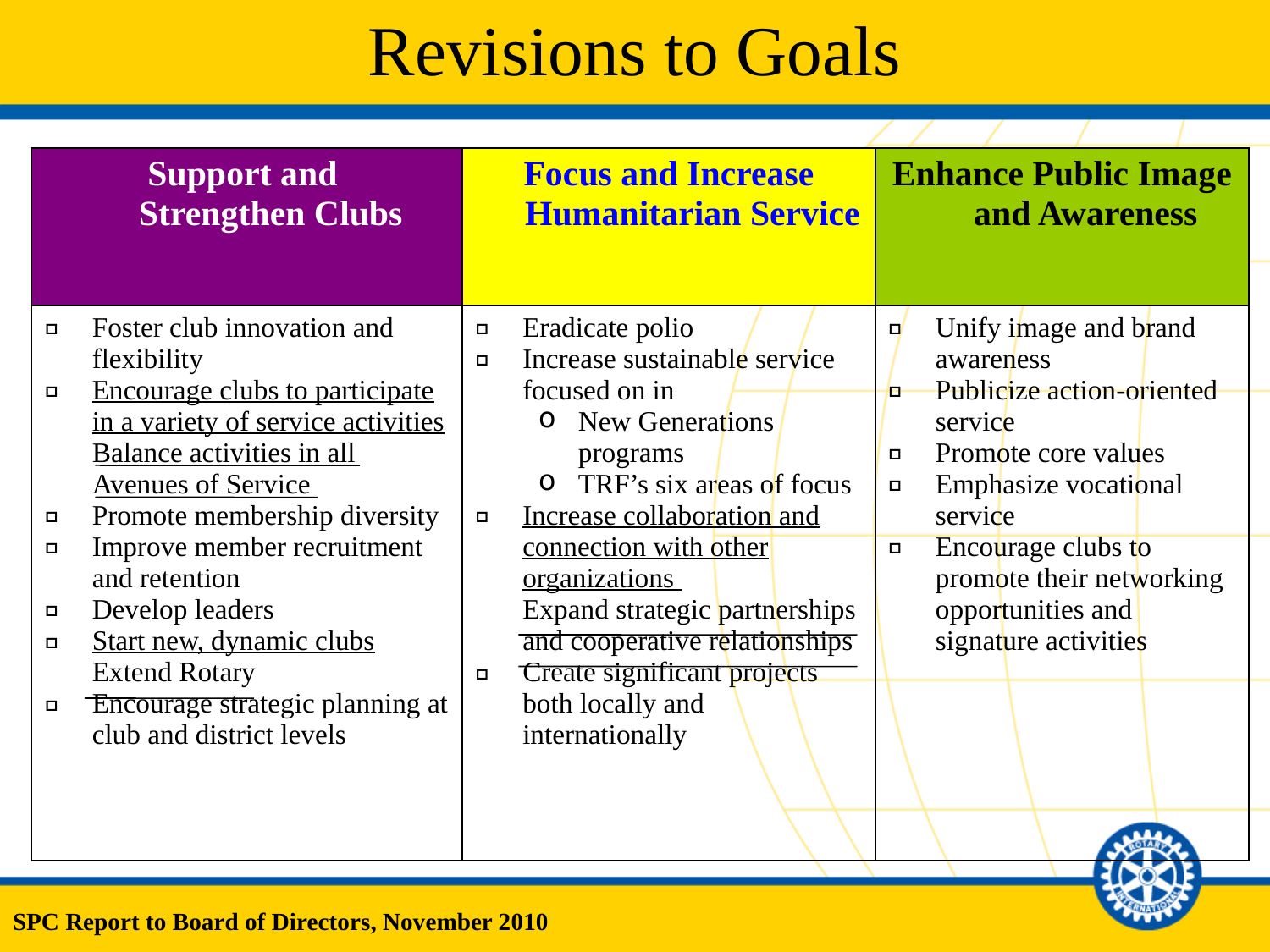

# Revisions to Goals
| Support and Strengthen Clubs | Focus and Increase Humanitarian Service | Enhance Public Image and Awareness |
| --- | --- | --- |
| Foster club innovation and flexibility Encourage clubs to participate in a variety of service activities Balance activities in all Avenues of Service Promote membership diversity Improve member recruitment and retention Develop leaders Start new, dynamic clubs Extend Rotary Encourage strategic planning at club and district levels | Eradicate polio Increase sustainable service focused on in New Generations programs TRF’s six areas of focus Increase collaboration and connection with other organizations Expand strategic partnerships and cooperative relationships Create significant projects both locally and internationally | Unify image and brand awareness Publicize action-oriented service Promote core values Emphasize vocational service Encourage clubs to promote their networking opportunities and signature activities |

SPC Report to Board of Directors, November 2010